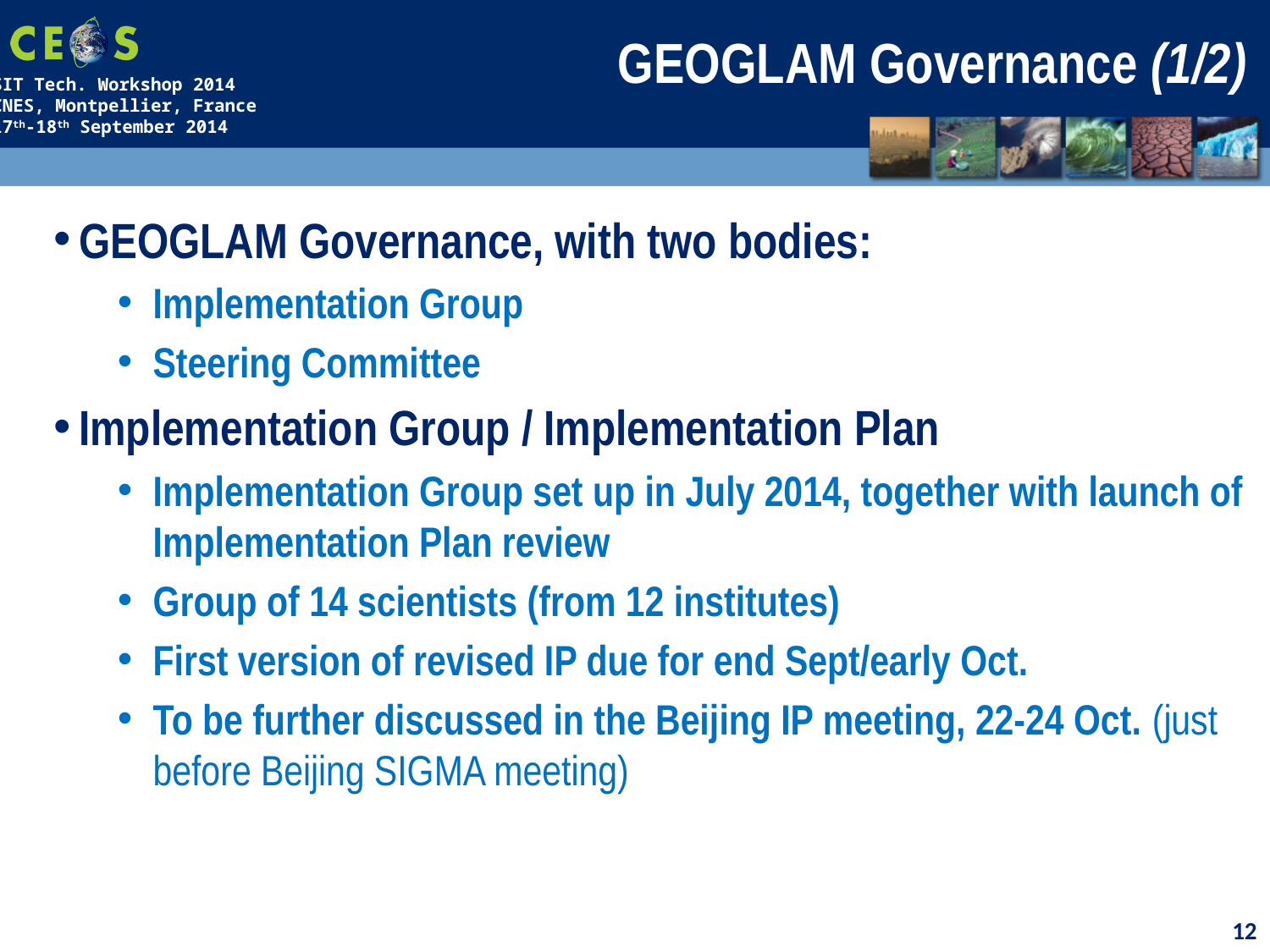

GEOGLAM Governance (1/2)
GEOGLAM Governance, with two bodies:
Implementation Group
Steering Committee
Implementation Group / Implementation Plan
Implementation Group set up in July 2014, together with launch of Implementation Plan review
Group of 14 scientists (from 12 institutes)
First version of revised IP due for end Sept/early Oct.
To be further discussed in the Beijing IP meeting, 22-24 Oct. (just before Beijing SIGMA meeting)
12